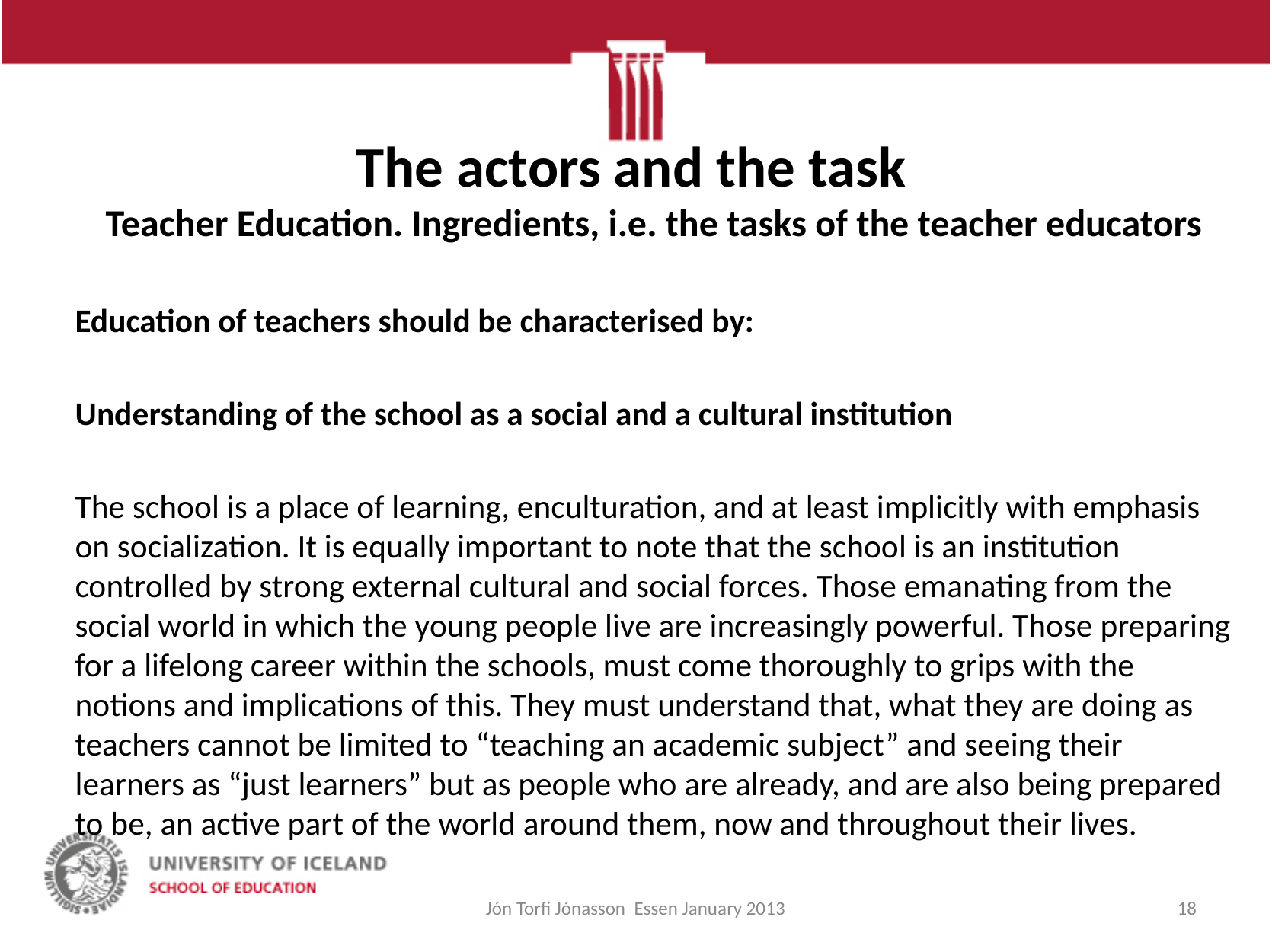

# The actors and the task Teacher Education. Ingredients, i.e. the tasks of the teacher educators

	Education of teachers should be characterised by:

	Understanding of the school as a social and a cultural institution

	The school is a place of learning, enculturation, and at least implicitly with emphasis on socialization. It is equally important to note that the school is an institution controlled by strong external cultural and social forces. Those emanating from the social world in which the young people live are increasingly powerful. Those preparing for a lifelong career within the schools, must come thoroughly to grips with the notions and implications of this. They must understand that, what they are doing as teachers cannot be limited to “teaching an academic subject” and seeing their learners as “just learners” but as people who are already, and are also being prepared to be, an active part of the world around them, now and throughout their lives.
Jón Torfi Jónasson  Essen January 2013
18